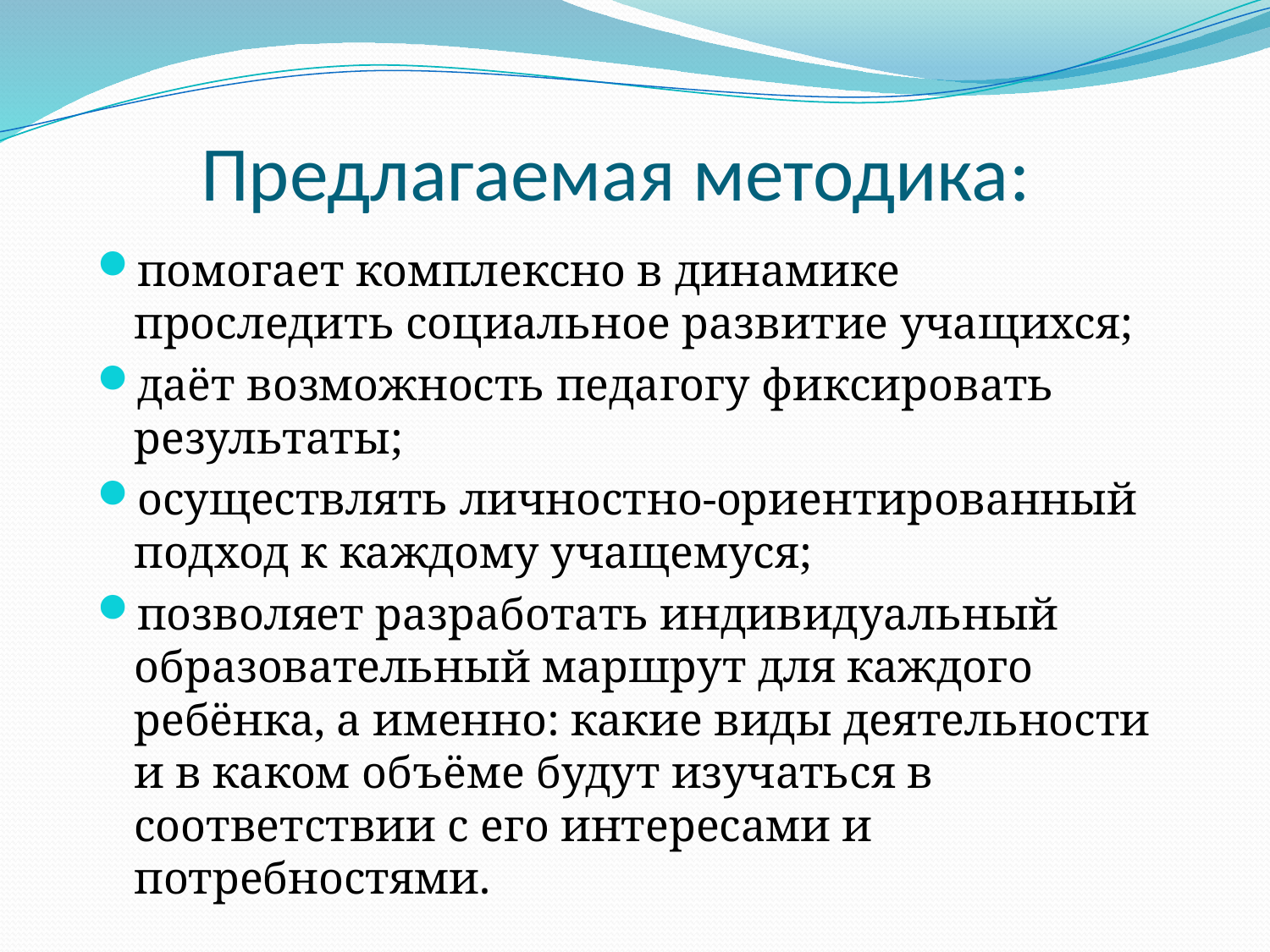

# Предлагаемая методика:
помогает комплексно в динамике проследить социальное развитие учащихся;
даёт возможность педагогу фиксировать результаты;
осуществлять личностно-ориентированный подход к каждому учащемуся;
позволяет разработать индивидуальный образовательный маршрут для каждого ребёнка, а именно: какие виды деятельности и в каком объёме будут изучаться в соответствии с его интересами и потребностями.